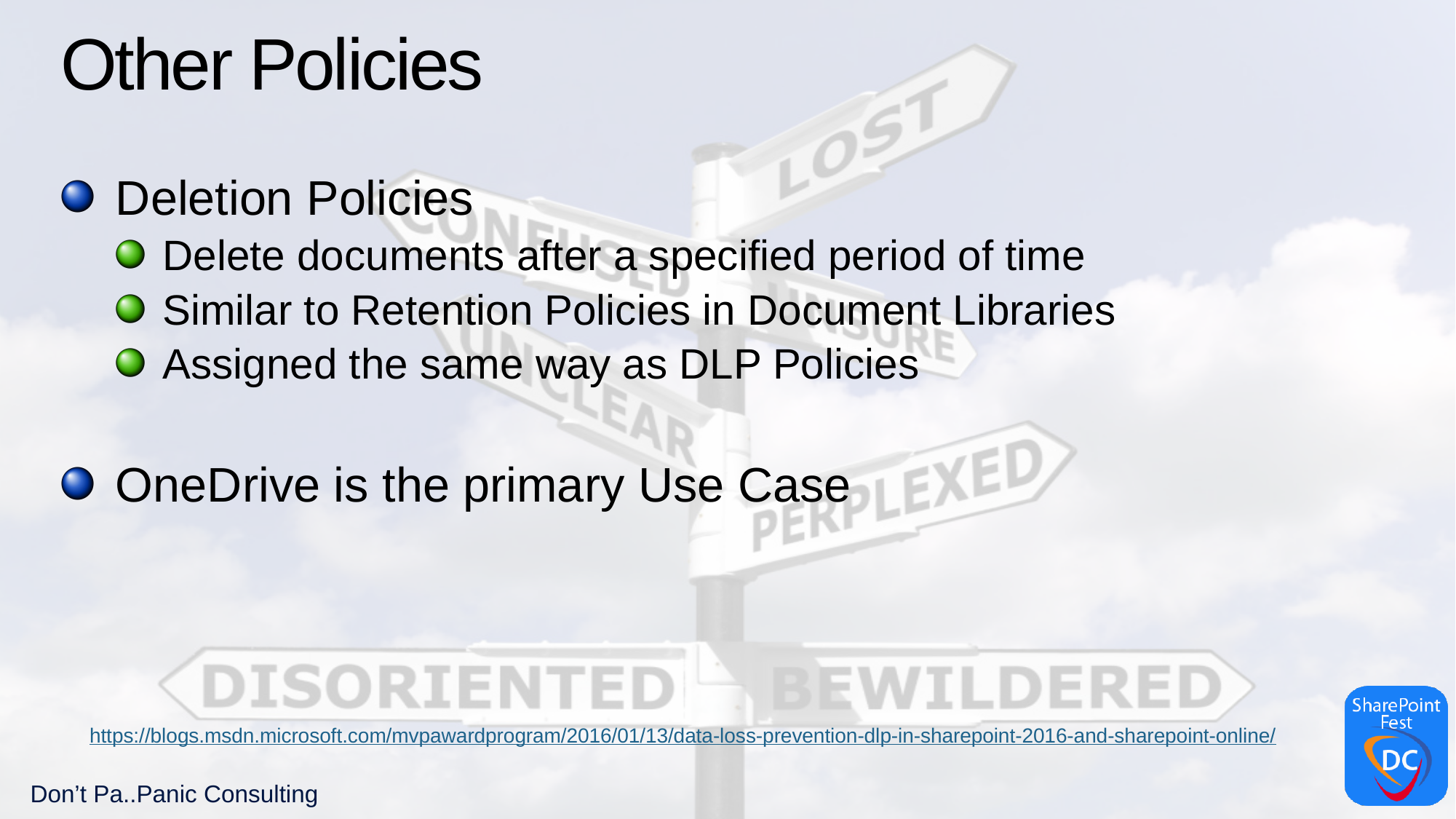

# Other Policies
Deletion Policies
Delete documents after a specified period of time
Similar to Retention Policies in Document Libraries
Assigned the same way as DLP Policies

OneDrive is the primary Use Case
https://blogs.msdn.microsoft.com/mvpawardprogram/2016/01/13/data-loss-prevention-dlp-in-sharepoint-2016-and-sharepoint-online/